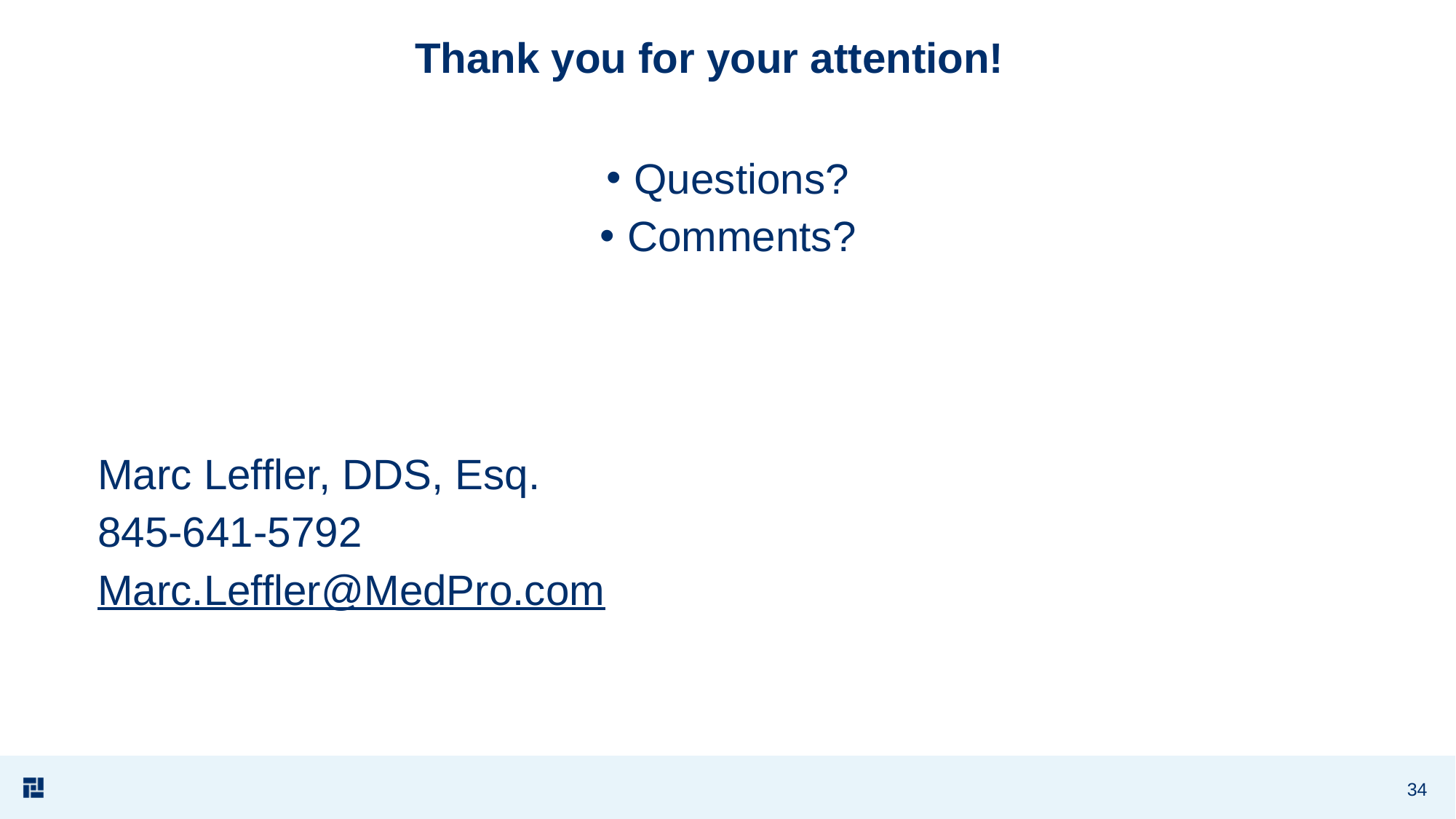

# Thank you for your attention!

Questions?
Comments?

Marc Leffler, DDS, Esq.
845-641-5792
Marc.Leffler@MedPro.com
34